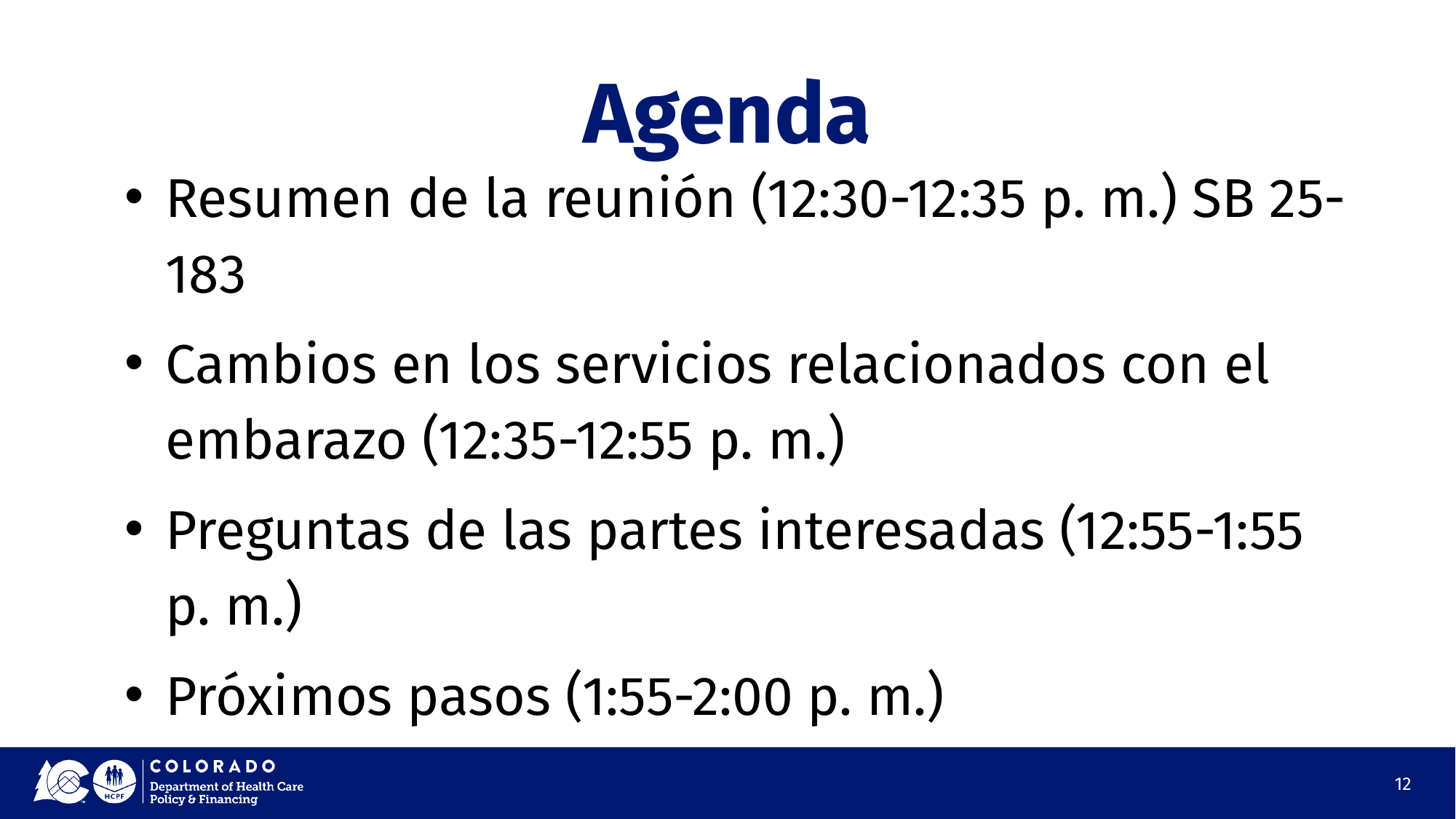

# Agenda
Resumen de la reunión (12:30-12:35 p. m.) SB 25-183
Cambios en los servicios relacionados con el embarazo (12:35-12:55 p. m.)
Preguntas de las partes interesadas (12:55-1:55 p. m.)
Próximos pasos (1:55-2:00 p. m.)
12